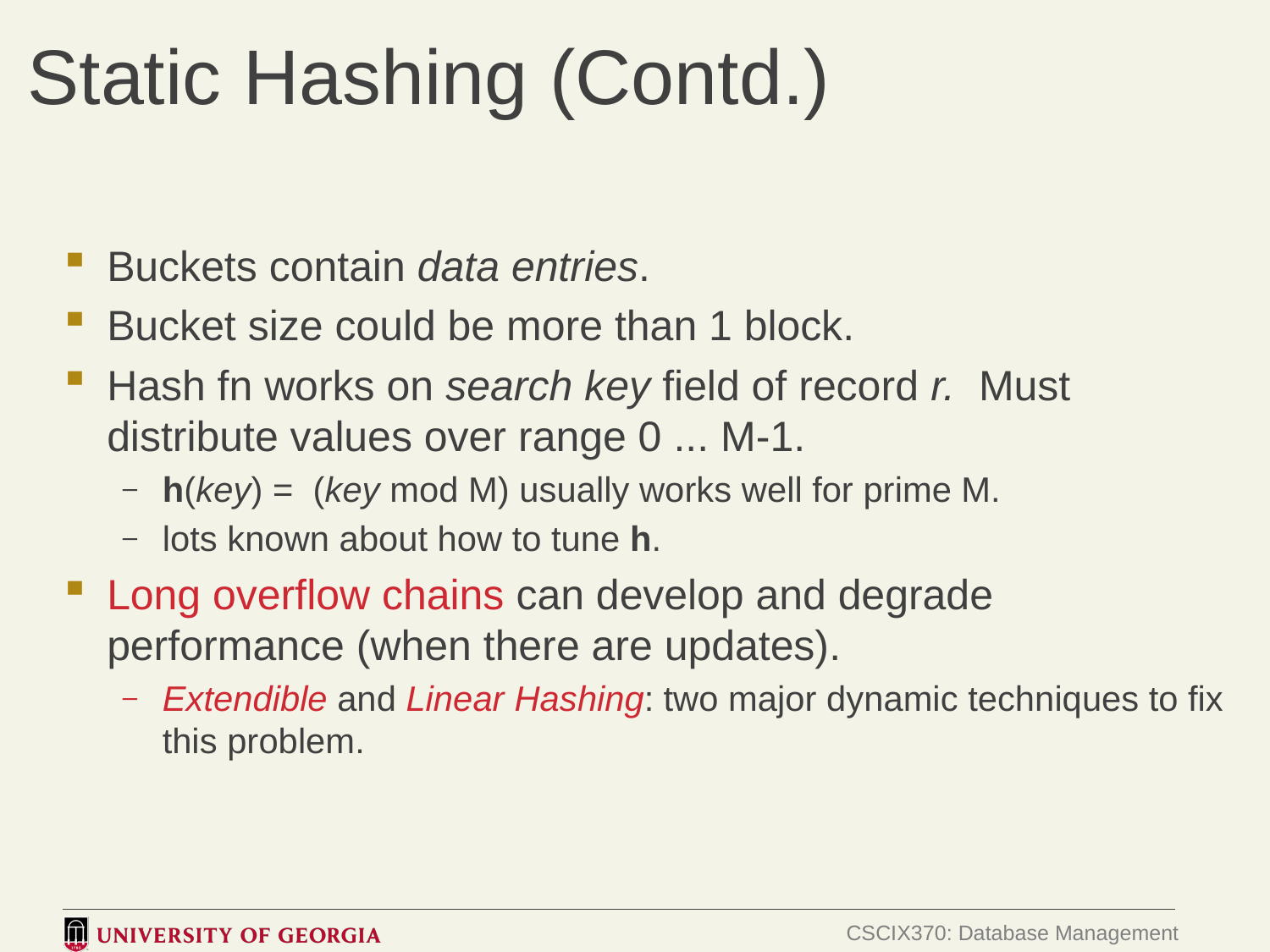

# Static Hashing (Contd.)
Buckets contain data entries.
Bucket size could be more than 1 block.
Hash fn works on search key field of record r.  Must distribute values over range 0 ... M-1.
h(key) =  (key mod M) usually works well for prime M.
lots known about how to tune h.
Long overflow chains can develop and degrade performance (when there are updates).
Extendible and Linear Hashing: two major dynamic techniques to fix this problem.